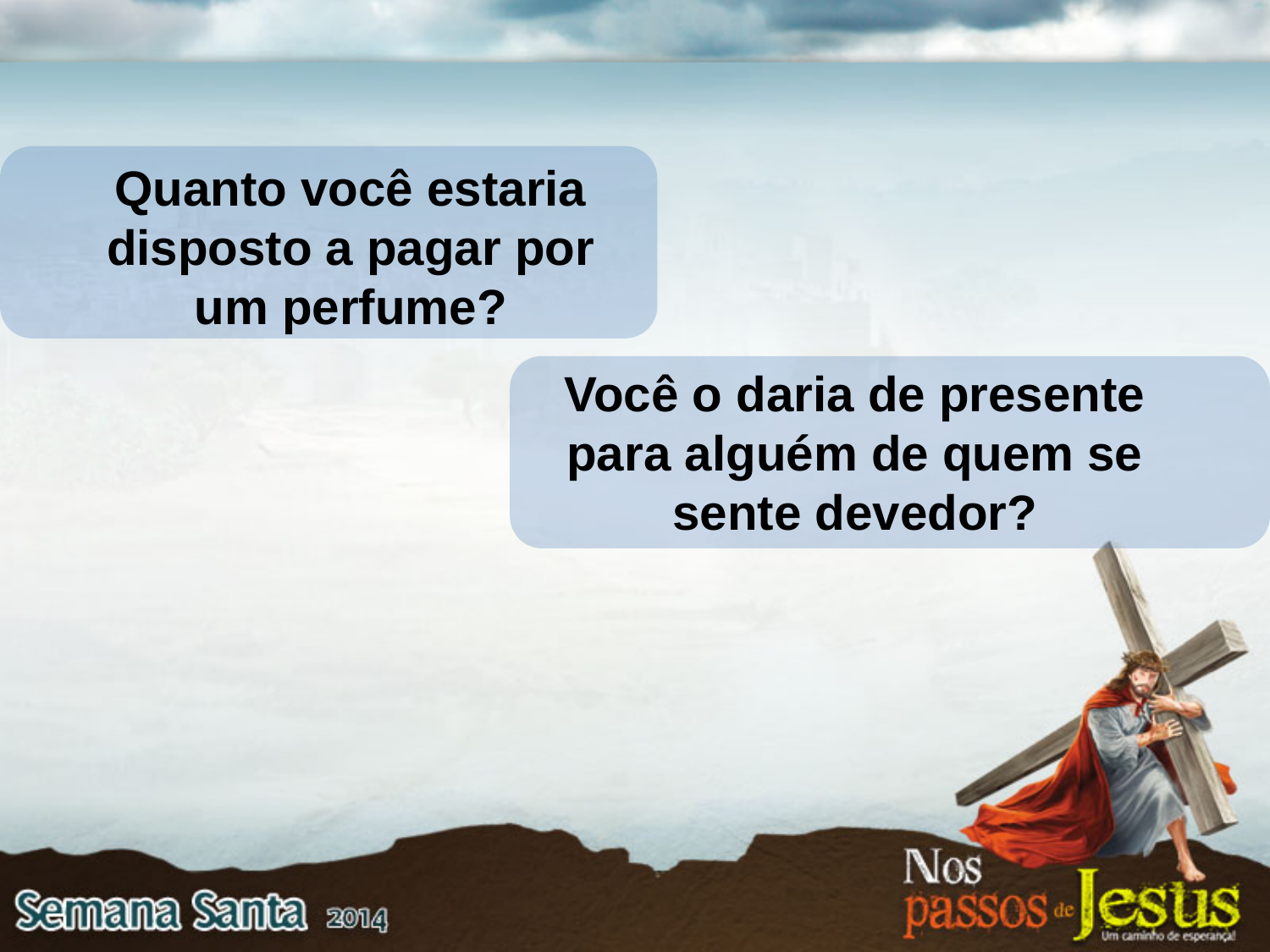

Quanto você estaria disposto a pagar por um perfume?

Você o daria de presente para alguém de quem se sente devedor?